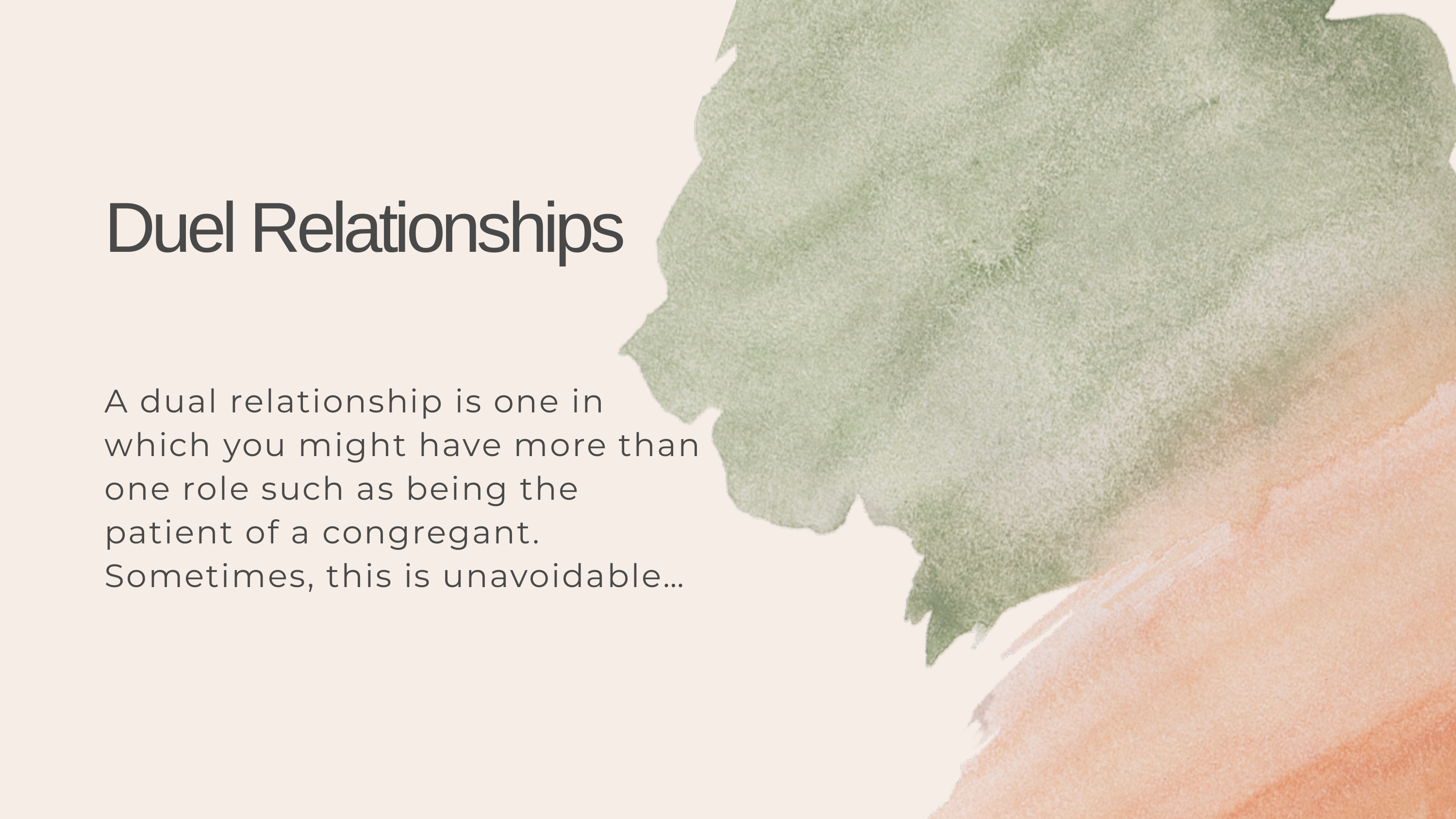

Duel Relationships
A dual relationship is one in which you might have more than one role such as being the patient of a congregant. Sometimes, this is unavoidable…